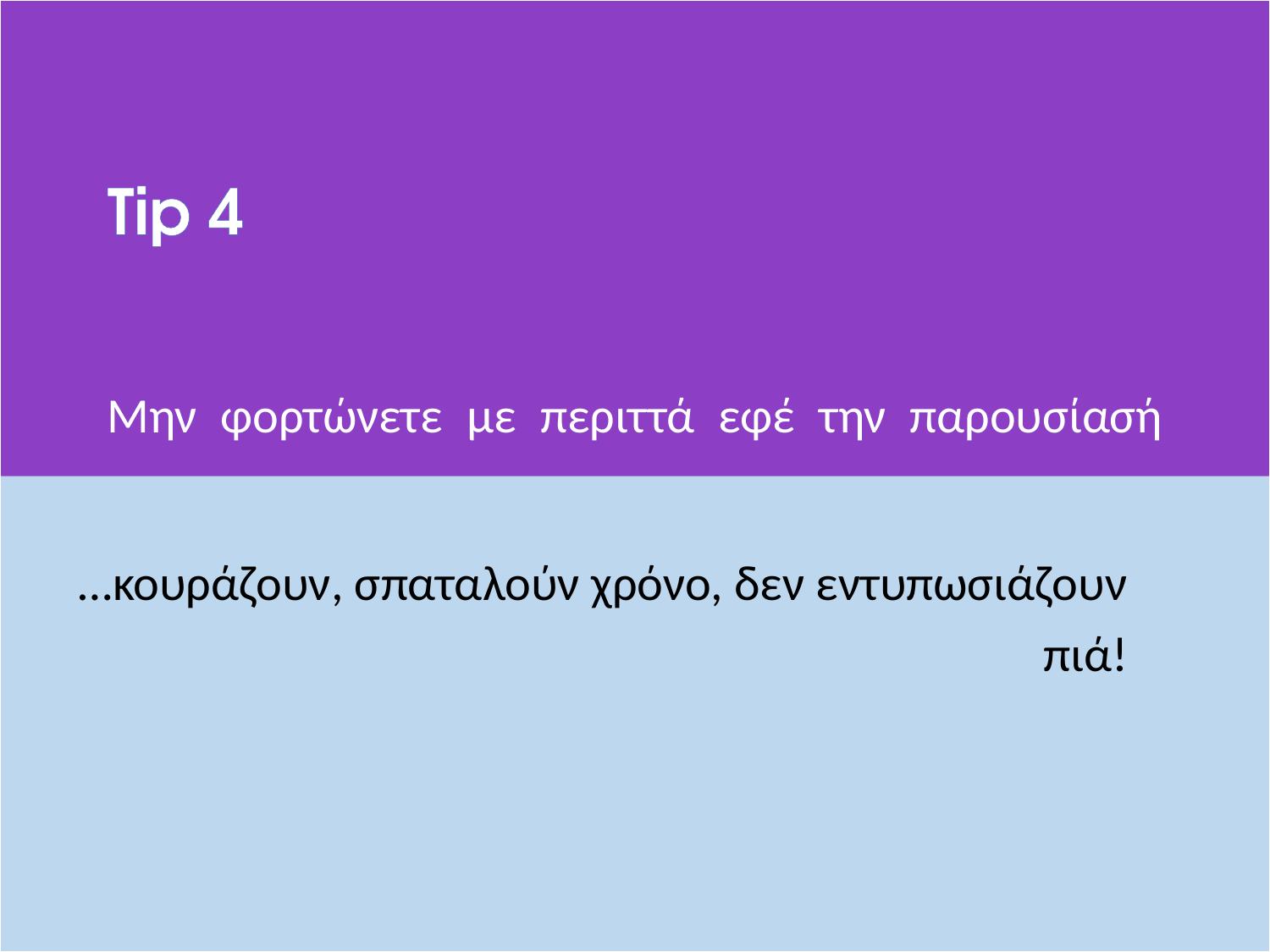

Tip 4
Μην φορτώνετε με περιττά εφέ την παρουσίασή σας.

…κουράζουν, σπαταλούν χρόνο, δεν εντυπωσιάζουν πιά!